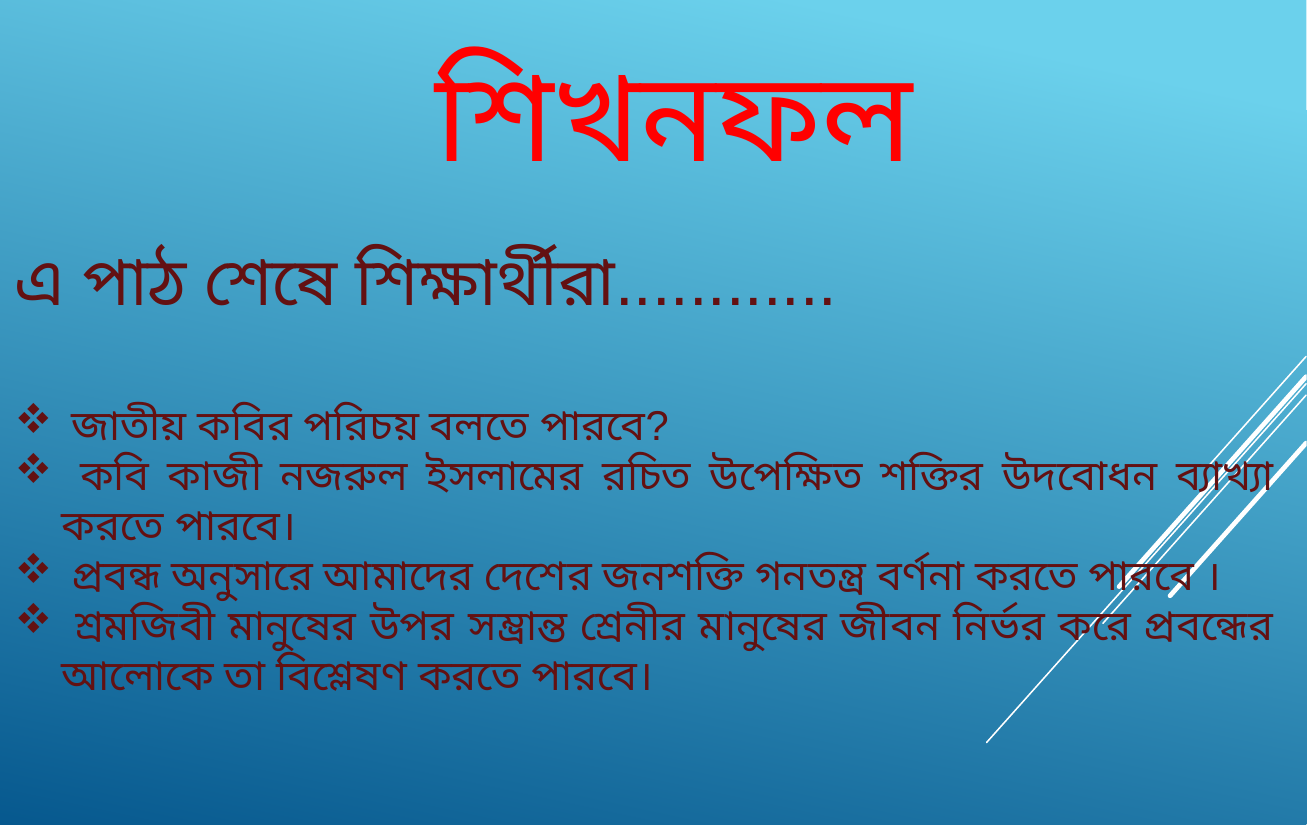

শিখনফল
এ পাঠ শেষে শিক্ষার্থীরা............

জাতীয় কবির পরিচয় বলতে পারবে?
 কবি কাজী নজরুল ইসলামের রচিত উপেক্ষিত শক্তির উদবোধন ব্যাখ্যা করতে পারবে।
 প্রবন্ধ অনুসারে আমাদের দেশের জনশক্তি গনতন্ত্র বর্ণনা করতে পারবে ।
 শ্রমজিবী মানুষের উপর সম্ভ্রান্ত শ্রেনীর মানুষের জীবন নির্ভর করে প্রবন্ধের আলোকে তা বিশ্লেষণ করতে পারবে।